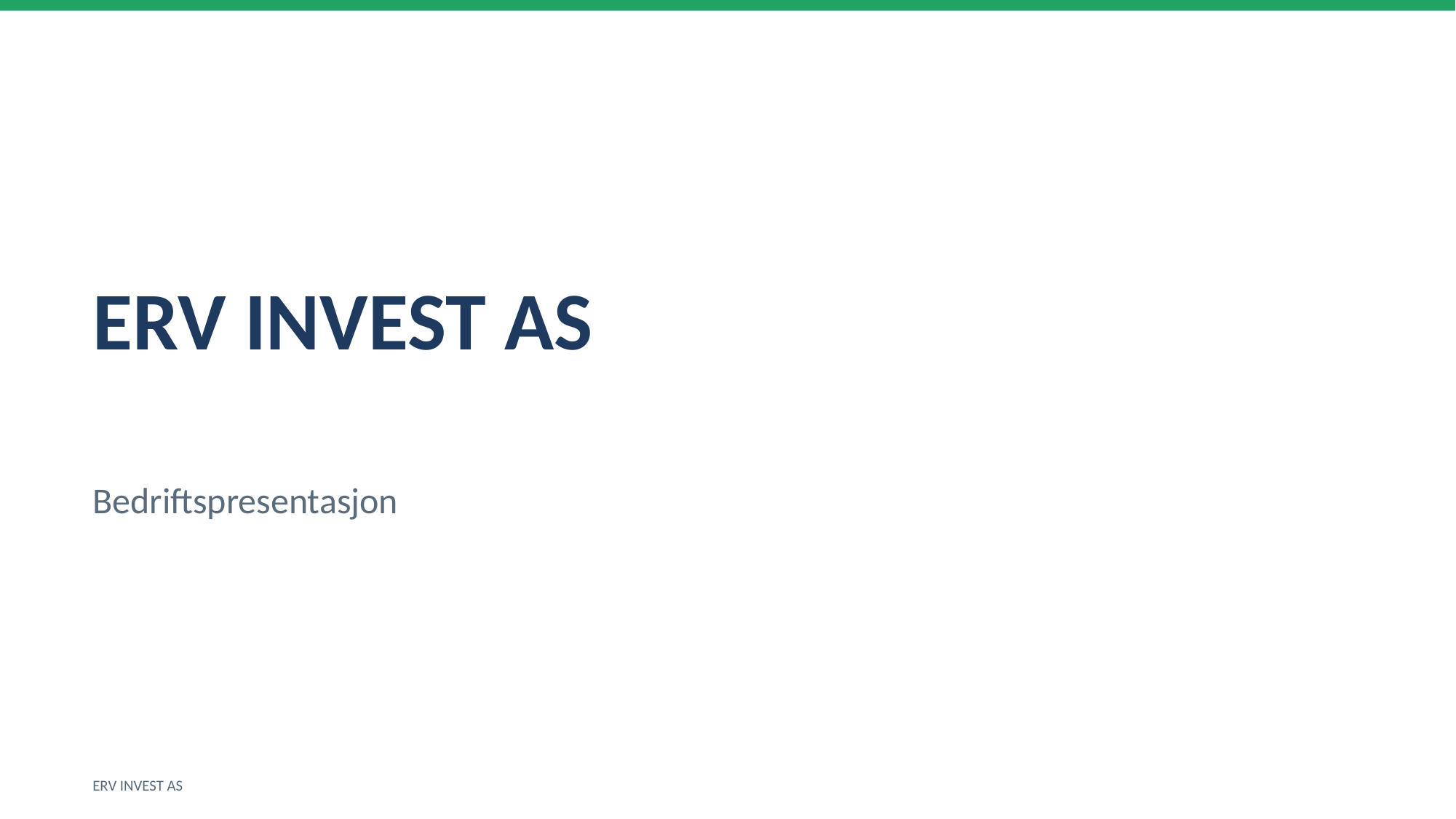

ERV INVEST AS
Bedriftspresentasjon
ERV INVEST AS